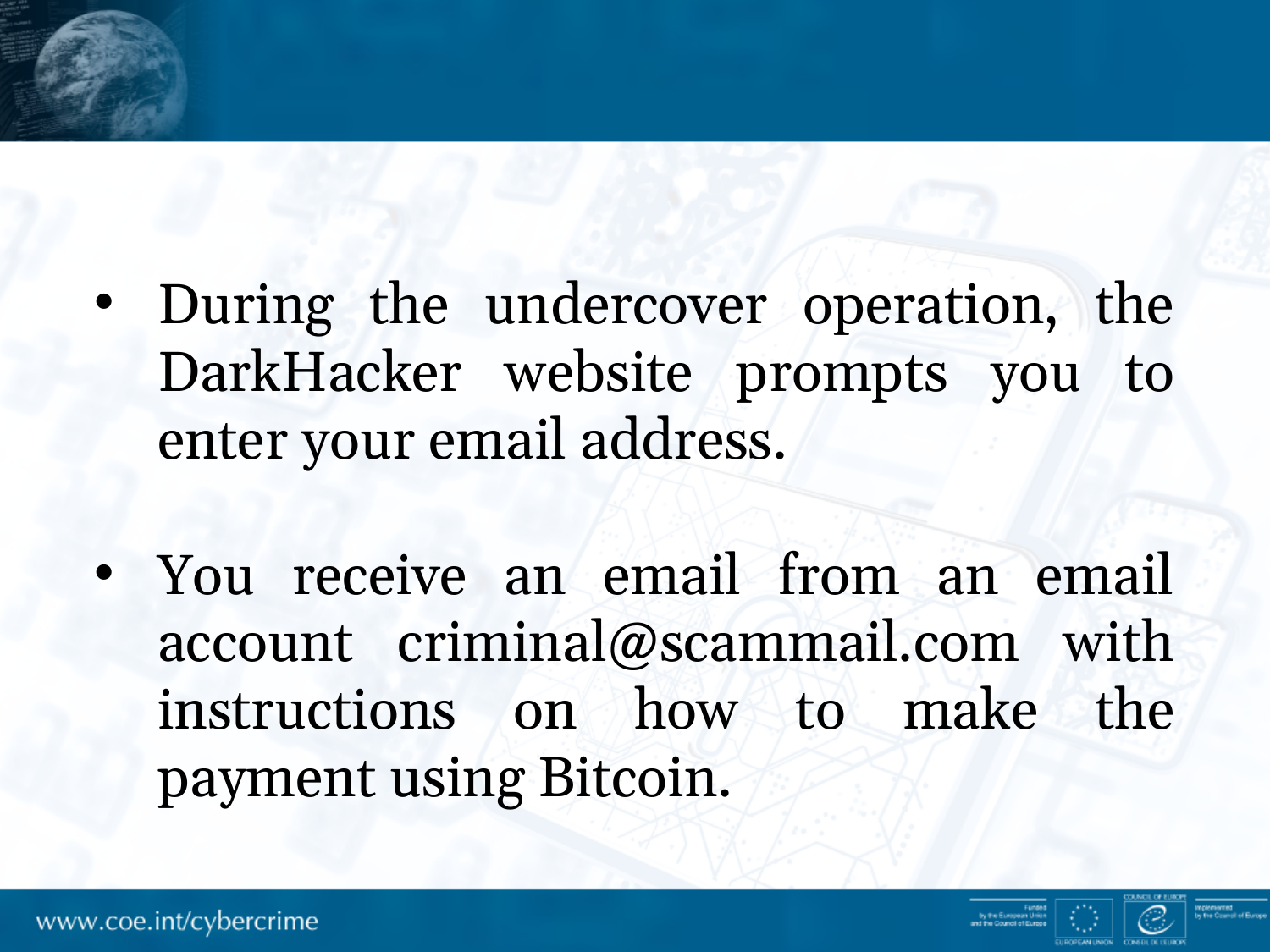

During the undercover operation, the DarkHacker website prompts you to enter your email address.

You receive an email from an email account criminal@scammail.com with instructions on how to make the payment using Bitcoin.